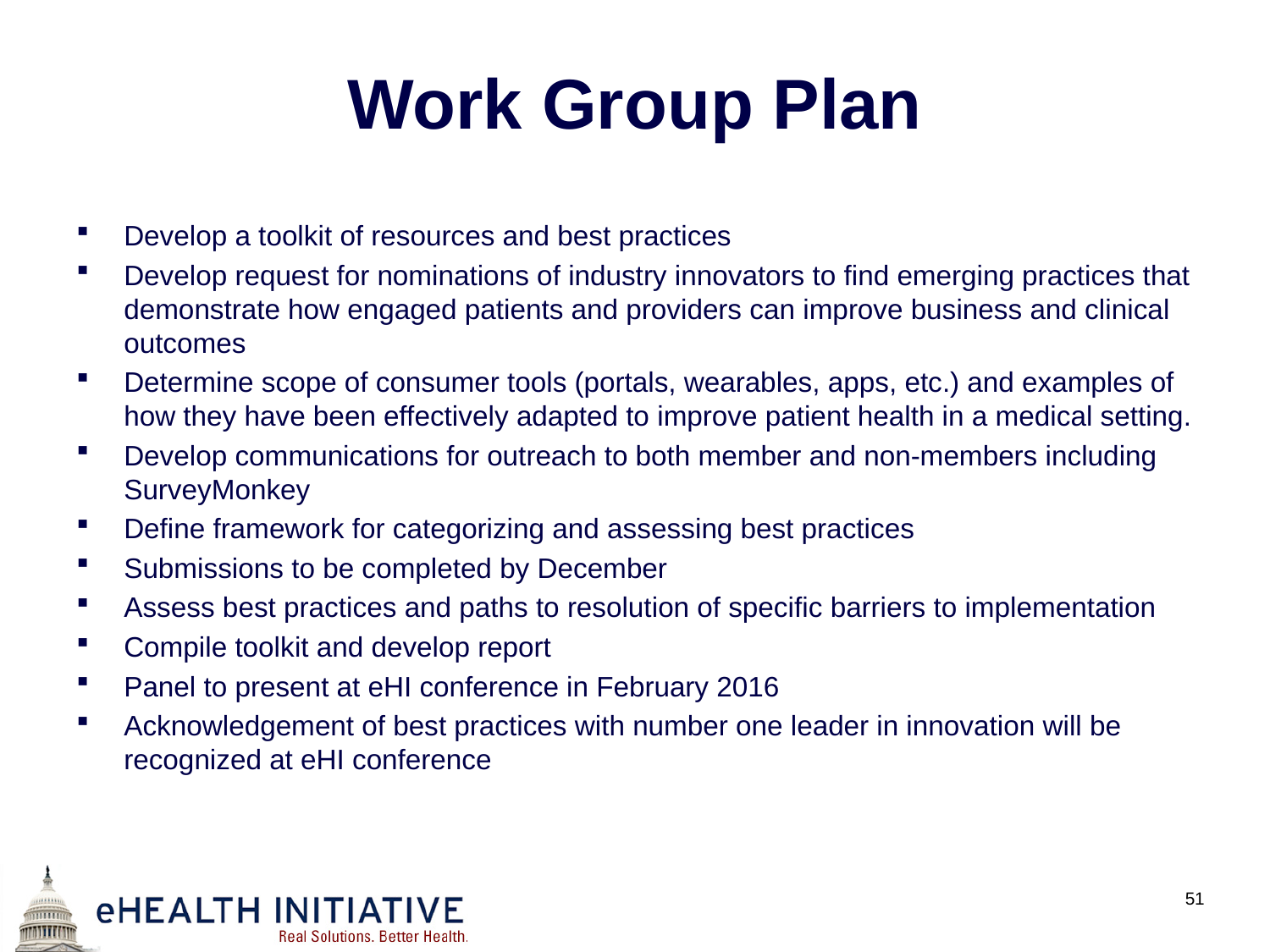

# Work Group Plan
Develop a toolkit of resources and best practices
Develop request for nominations of industry innovators to find emerging practices that demonstrate how engaged patients and providers can improve business and clinical outcomes
Determine scope of consumer tools (portals, wearables, apps, etc.) and examples of how they have been effectively adapted to improve patient health in a medical setting.
Develop communications for outreach to both member and non-members including SurveyMonkey
Define framework for categorizing and assessing best practices
Submissions to be completed by December
Assess best practices and paths to resolution of specific barriers to implementation
Compile toolkit and develop report
Panel to present at eHI conference in February 2016
Acknowledgement of best practices with number one leader in innovation will be recognized at eHI conference